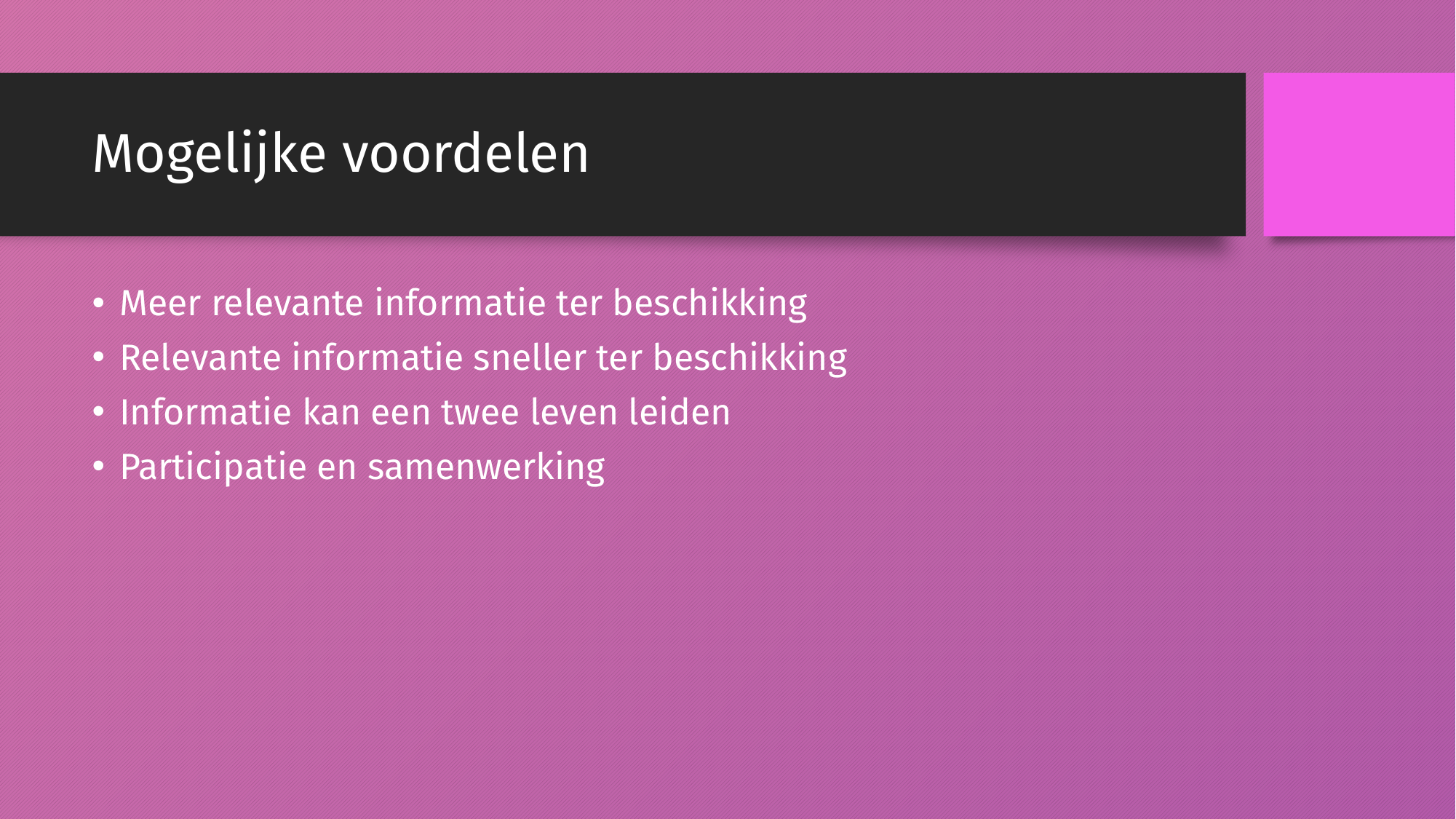

# Mogelijke voordelen
Meer relevante informatie ter beschikking
Relevante informatie sneller ter beschikking
Informatie kan een twee leven leiden
Participatie en samenwerking